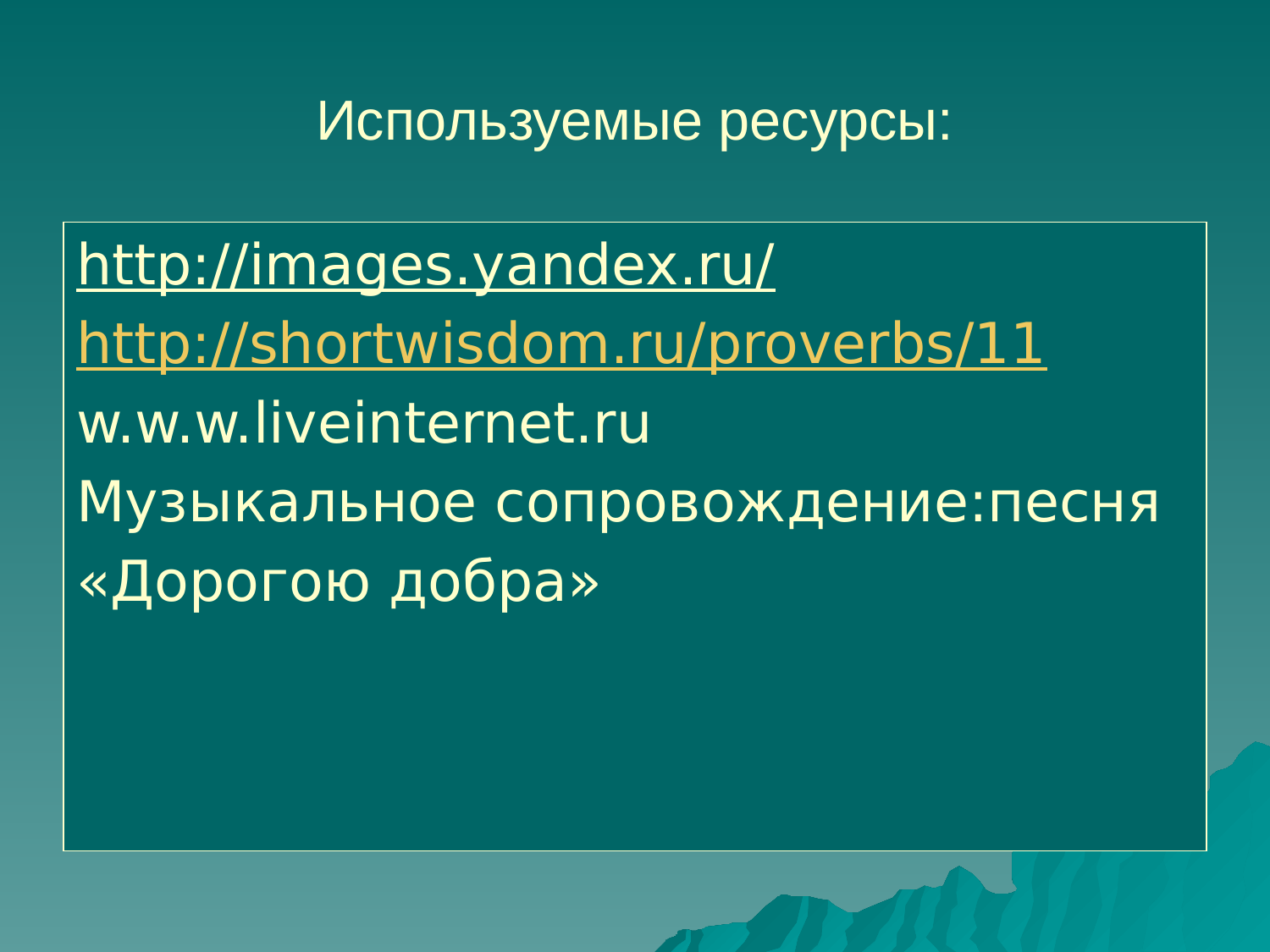

# Используемые ресурсы:
http://images.yandex.ru/
http://shortwisdom.ru/proverbs/11
w.w.w.liveinternet.ru
Музыкальное сопровождение:песня
«Дорогою добра»